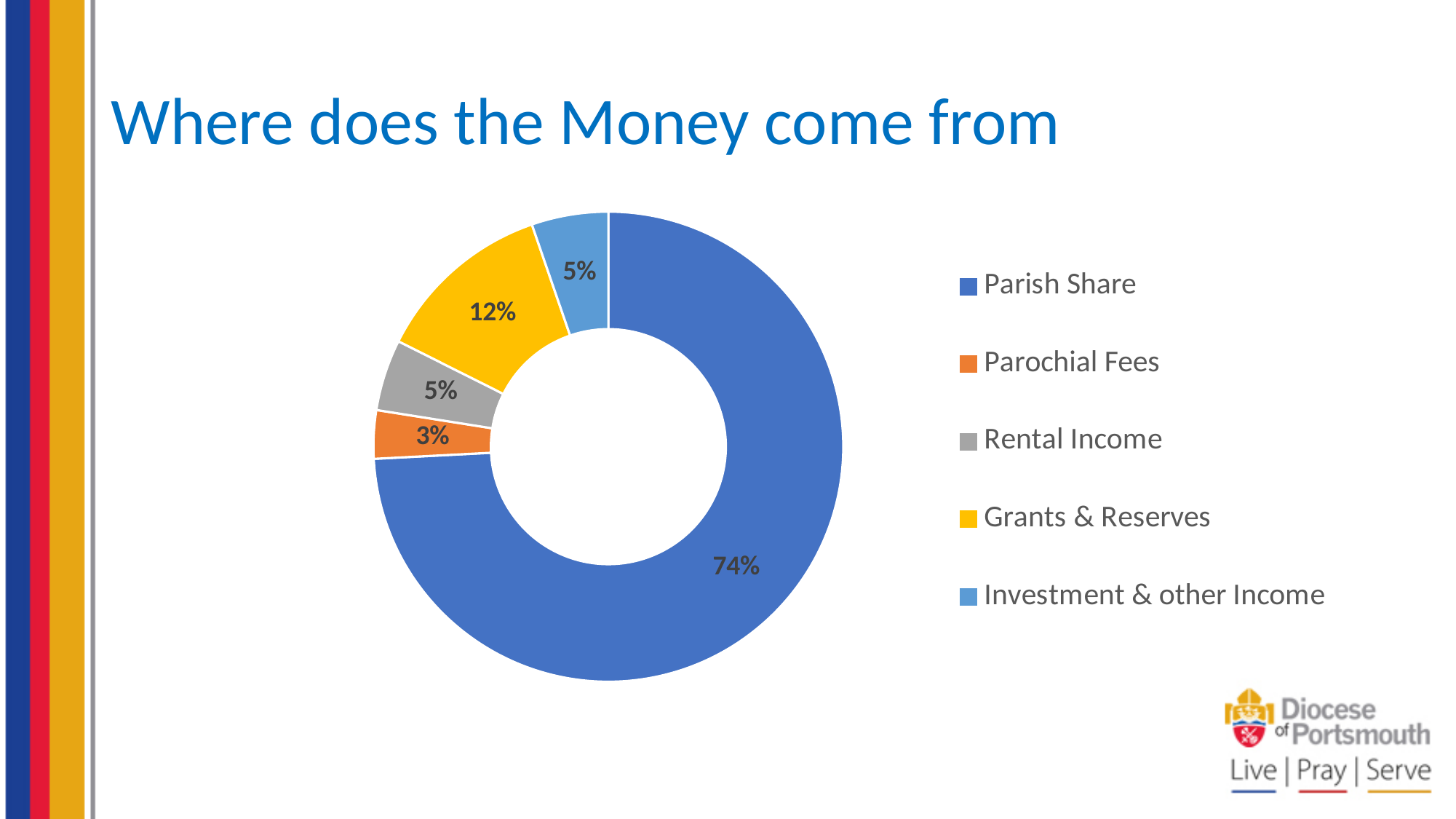

# Where does the Money come from

### Chart

| Category |  |
|---|---|
| Parish Share | 0.7417357885103277 |
| Parochial Fees | 0.0332395940732846 |
| Rental Income | 0.04904252731085135 |
| Grants & Reserves | 0.12318613083722384 |
| Investment & other Income | 0.05279595926831245 |